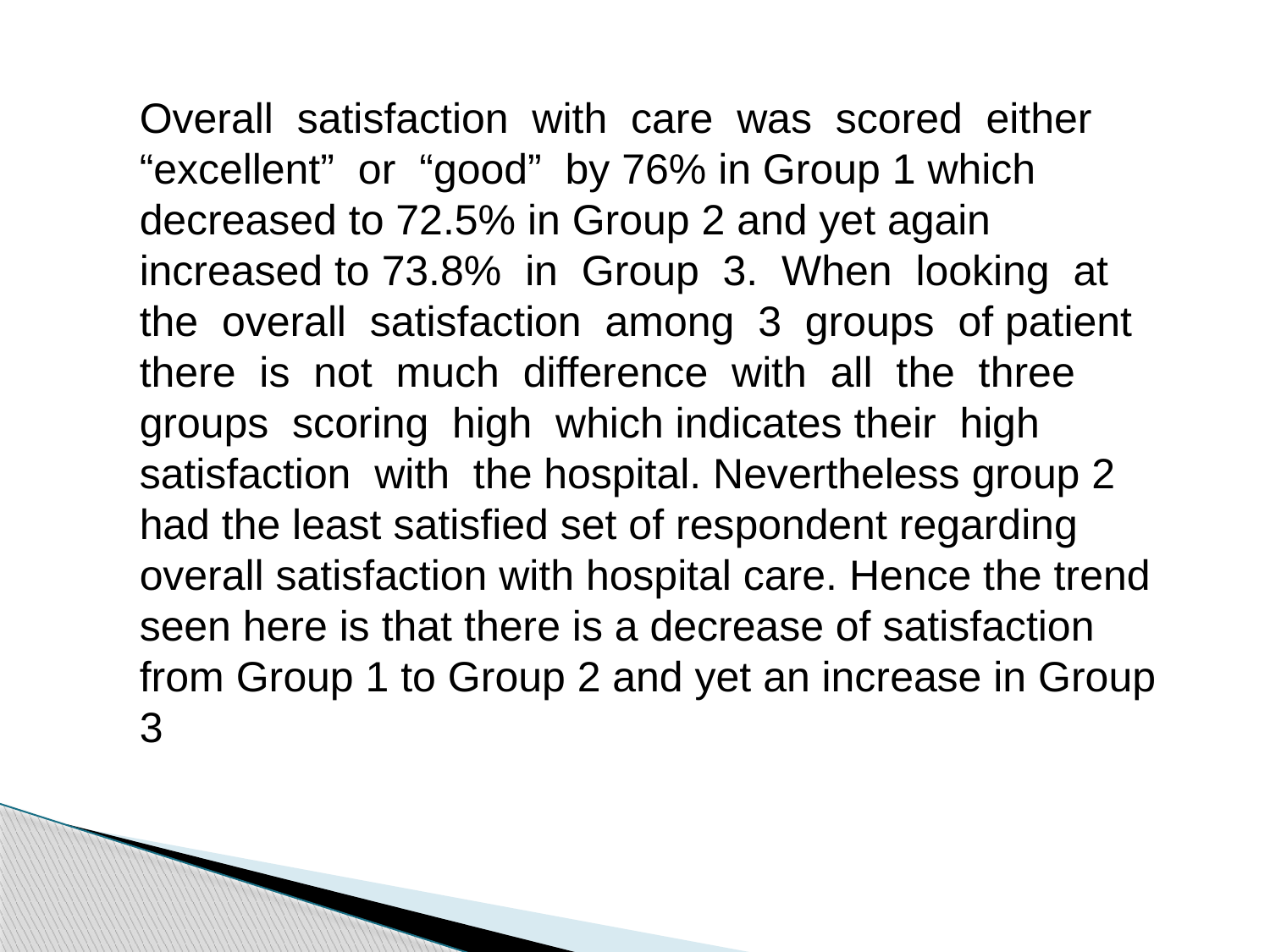

Overall  satisfaction  with  care  was  scored  either  “excellent”  or  “good”  by 76% in Group 1 which decreased to 72.5% in Group 2 and yet again increased to 73.8%  in  Group  3.  When  looking  at  the  overall  satisfaction  among  3  groups  of patient  there  is  not  much  difference  with  all  the  three  groups  scoring  high  which indicates their  high  satisfaction  with  the hospital. Nevertheless group 2 had the least satisfied set of respondent regarding overall satisfaction with hospital care. Hence the trend seen here is that there is a decrease of satisfaction from Group 1 to Group 2 and yet an increase in Group 3